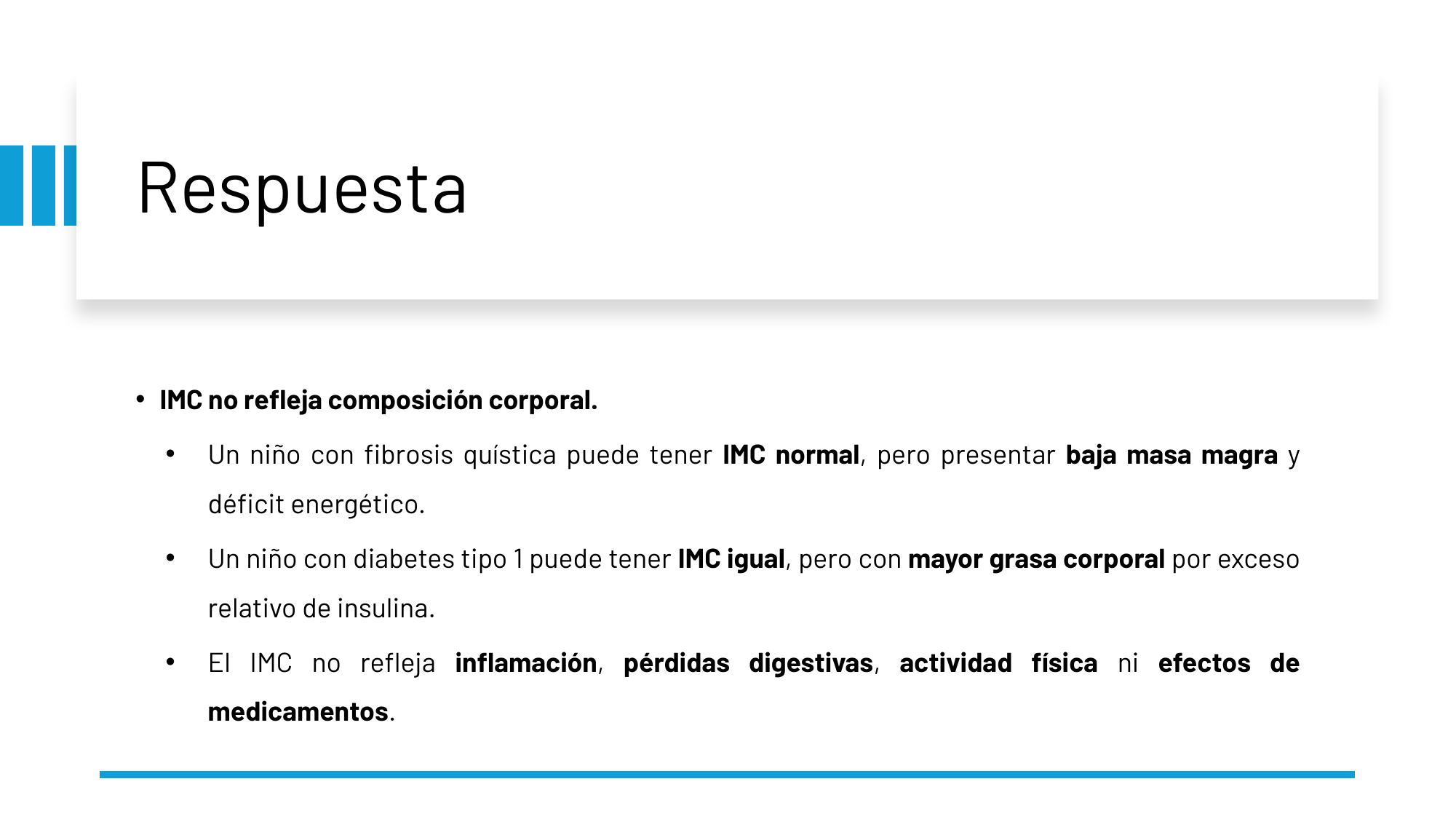

# Respuesta

IMC no refleja composición corporal.
Un niño con fibrosis quística puede tener IMC normal, pero presentar baja masa magra y déficit energético.
Un niño con diabetes tipo 1 puede tener IMC igual, pero con mayor grasa corporal por exceso relativo de insulina.
El IMC no refleja inflamación, pérdidas digestivas, actividad física ni efectos de medicamentos.